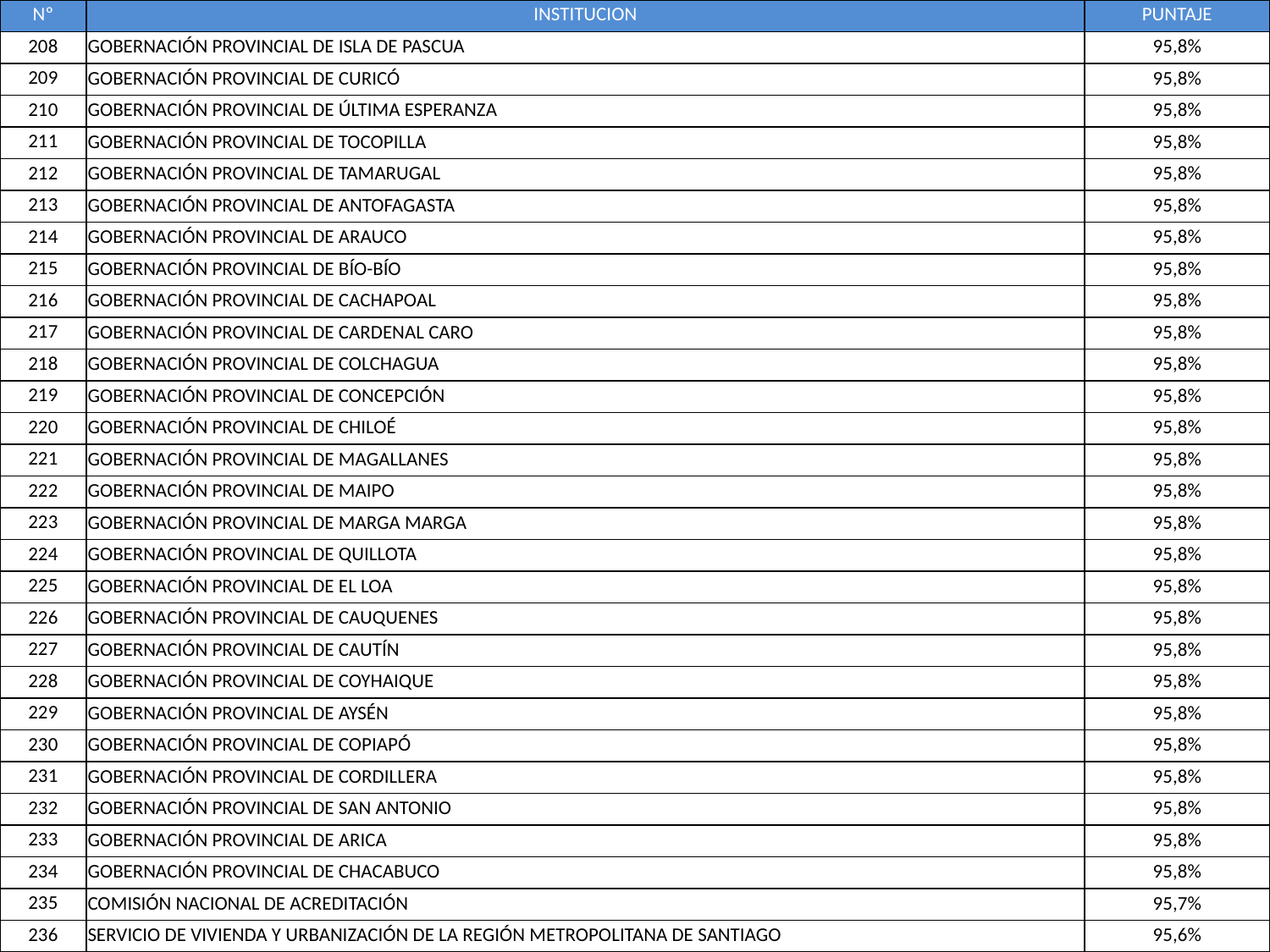

| Nº | INSTITUCION | PUNTAJE |
| --- | --- | --- |
| 208 | GOBERNACIÓN PROVINCIAL DE ISLA DE PASCUA | 95,8% |
| 209 | GOBERNACIÓN PROVINCIAL DE CURICÓ | 95,8% |
| 210 | GOBERNACIÓN PROVINCIAL DE ÚLTIMA ESPERANZA | 95,8% |
| 211 | GOBERNACIÓN PROVINCIAL DE TOCOPILLA | 95,8% |
| 212 | GOBERNACIÓN PROVINCIAL DE TAMARUGAL | 95,8% |
| 213 | GOBERNACIÓN PROVINCIAL DE ANTOFAGASTA | 95,8% |
| 214 | GOBERNACIÓN PROVINCIAL DE ARAUCO | 95,8% |
| 215 | GOBERNACIÓN PROVINCIAL DE BÍO-BÍO | 95,8% |
| 216 | GOBERNACIÓN PROVINCIAL DE CACHAPOAL | 95,8% |
| 217 | GOBERNACIÓN PROVINCIAL DE CARDENAL CARO | 95,8% |
| 218 | GOBERNACIÓN PROVINCIAL DE COLCHAGUA | 95,8% |
| 219 | GOBERNACIÓN PROVINCIAL DE CONCEPCIÓN | 95,8% |
| 220 | GOBERNACIÓN PROVINCIAL DE CHILOÉ | 95,8% |
| 221 | GOBERNACIÓN PROVINCIAL DE MAGALLANES | 95,8% |
| 222 | GOBERNACIÓN PROVINCIAL DE MAIPO | 95,8% |
| 223 | GOBERNACIÓN PROVINCIAL DE MARGA MARGA | 95,8% |
| 224 | GOBERNACIÓN PROVINCIAL DE QUILLOTA | 95,8% |
| 225 | GOBERNACIÓN PROVINCIAL DE EL LOA | 95,8% |
| 226 | GOBERNACIÓN PROVINCIAL DE CAUQUENES | 95,8% |
| 227 | GOBERNACIÓN PROVINCIAL DE CAUTÍN | 95,8% |
| 228 | GOBERNACIÓN PROVINCIAL DE COYHAIQUE | 95,8% |
| 229 | GOBERNACIÓN PROVINCIAL DE AYSÉN | 95,8% |
| 230 | GOBERNACIÓN PROVINCIAL DE COPIAPÓ | 95,8% |
| 231 | GOBERNACIÓN PROVINCIAL DE CORDILLERA | 95,8% |
| 232 | GOBERNACIÓN PROVINCIAL DE SAN ANTONIO | 95,8% |
| 233 | GOBERNACIÓN PROVINCIAL DE ARICA | 95,8% |
| 234 | GOBERNACIÓN PROVINCIAL DE CHACABUCO | 95,8% |
| 235 | COMISIÓN NACIONAL DE ACREDITACIÓN | 95,7% |
| 236 | SERVICIO DE VIVIENDA Y URBANIZACIÓN DE LA REGIÓN METROPOLITANA DE SANTIAGO | 95,6% |